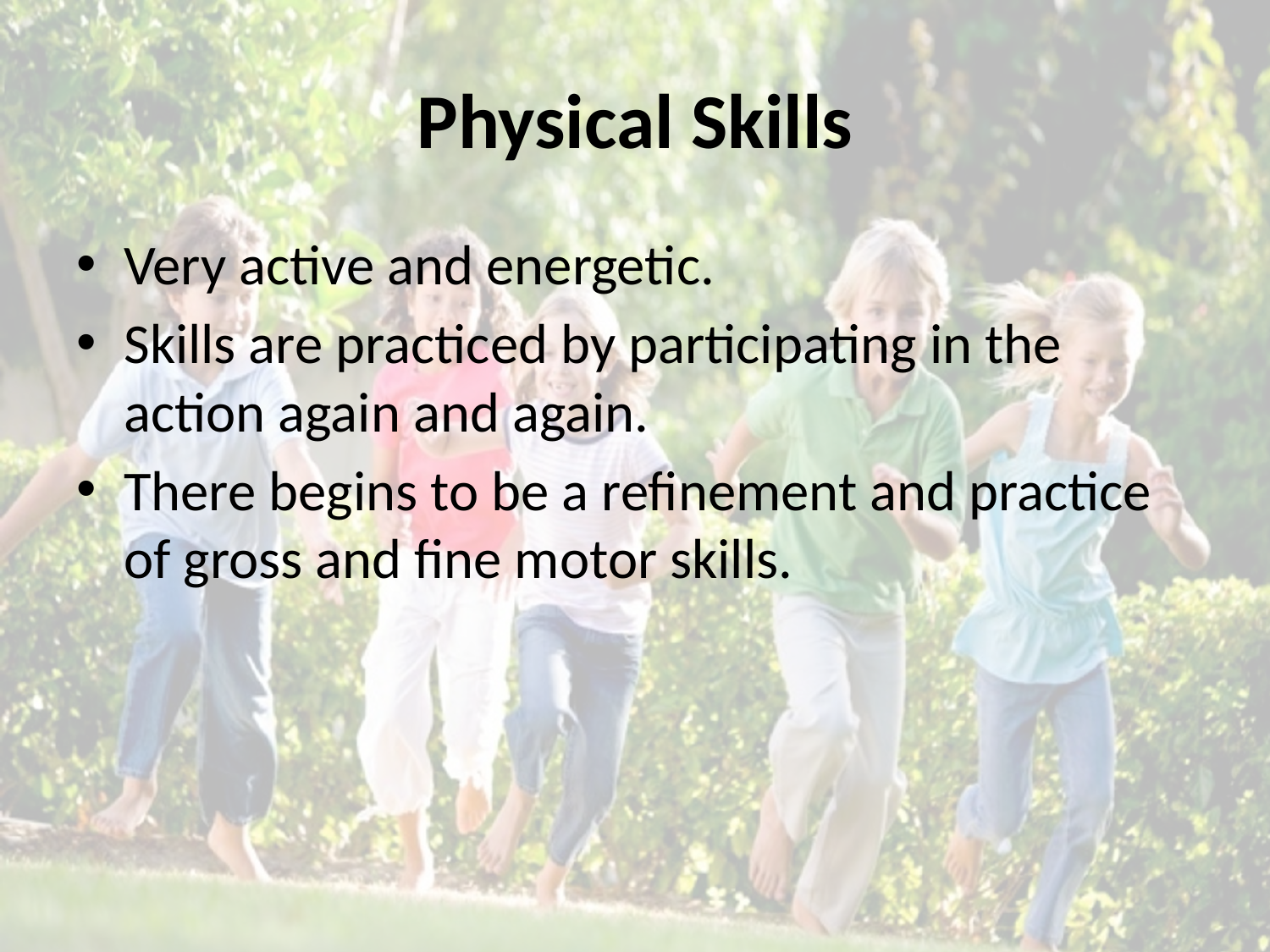

# Physical Skills
Very active and energetic.
Skills are practiced by participating in the action again and again.
There begins to be a refinement and practice of gross and fine motor skills.